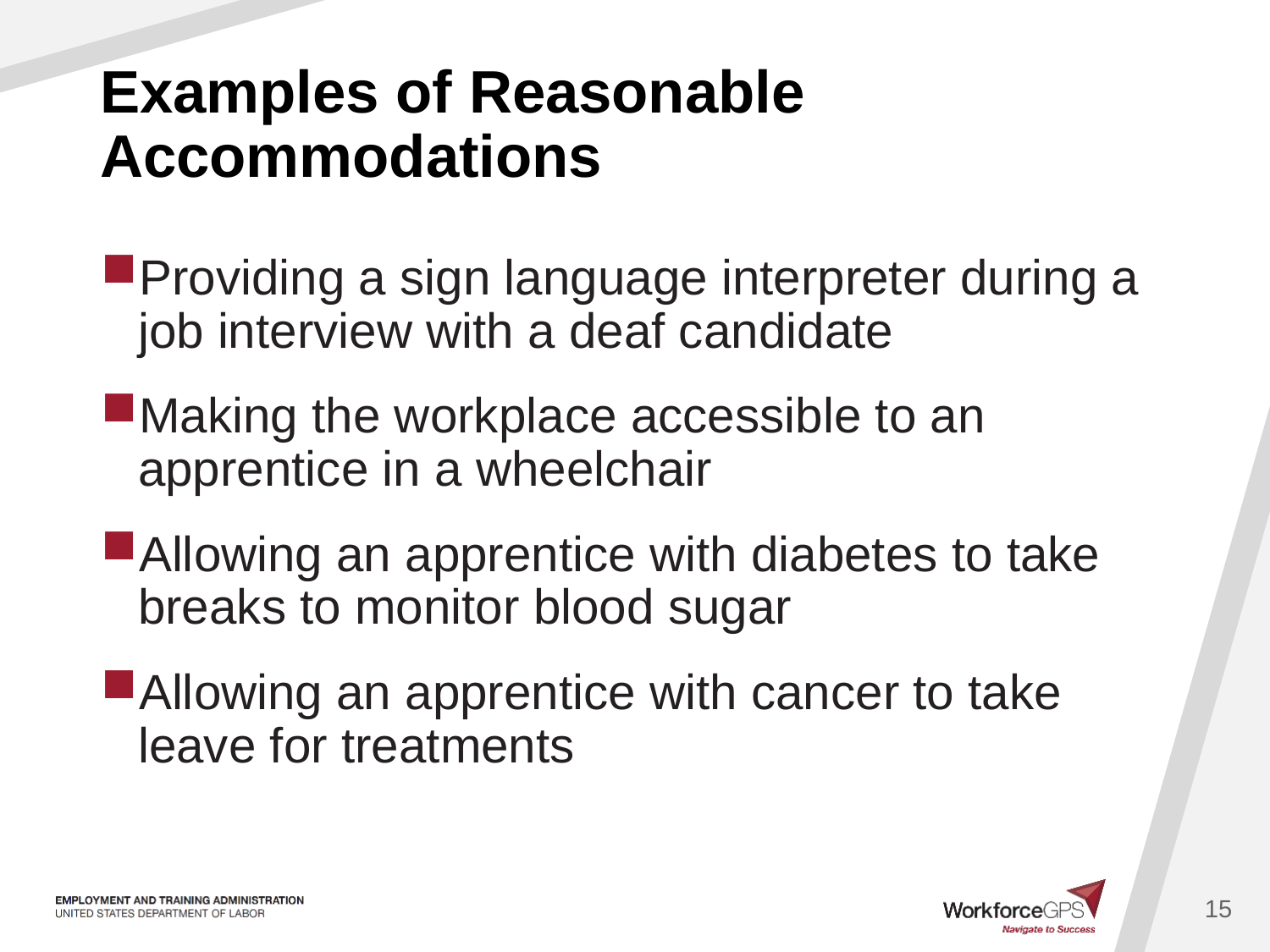

# Examples of Reasonable Accommodations
Providing a sign language interpreter during a job interview with a deaf candidate
Making the workplace accessible to an apprentice in a wheelchair
Allowing an apprentice with diabetes to take breaks to monitor blood sugar
Allowing an apprentice with cancer to take leave for treatments
15